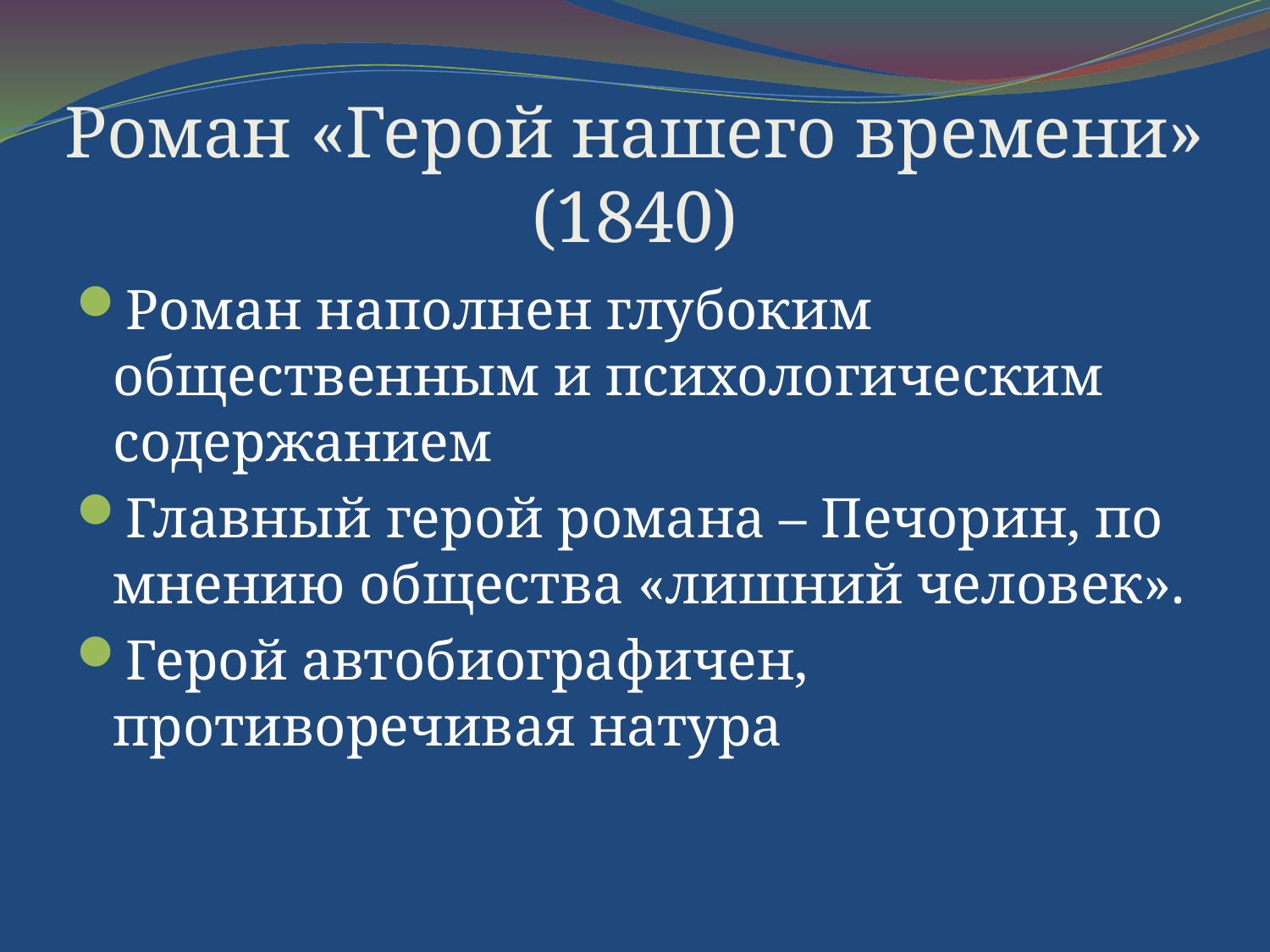

# Роман «Герой нашего времени» (1840)
Роман наполнен глубоким общественным и психологическим содержанием
Главный герой романа – Печорин, по мнению общества «лишний человек».
Герой автобиографичен, противоречивая натура